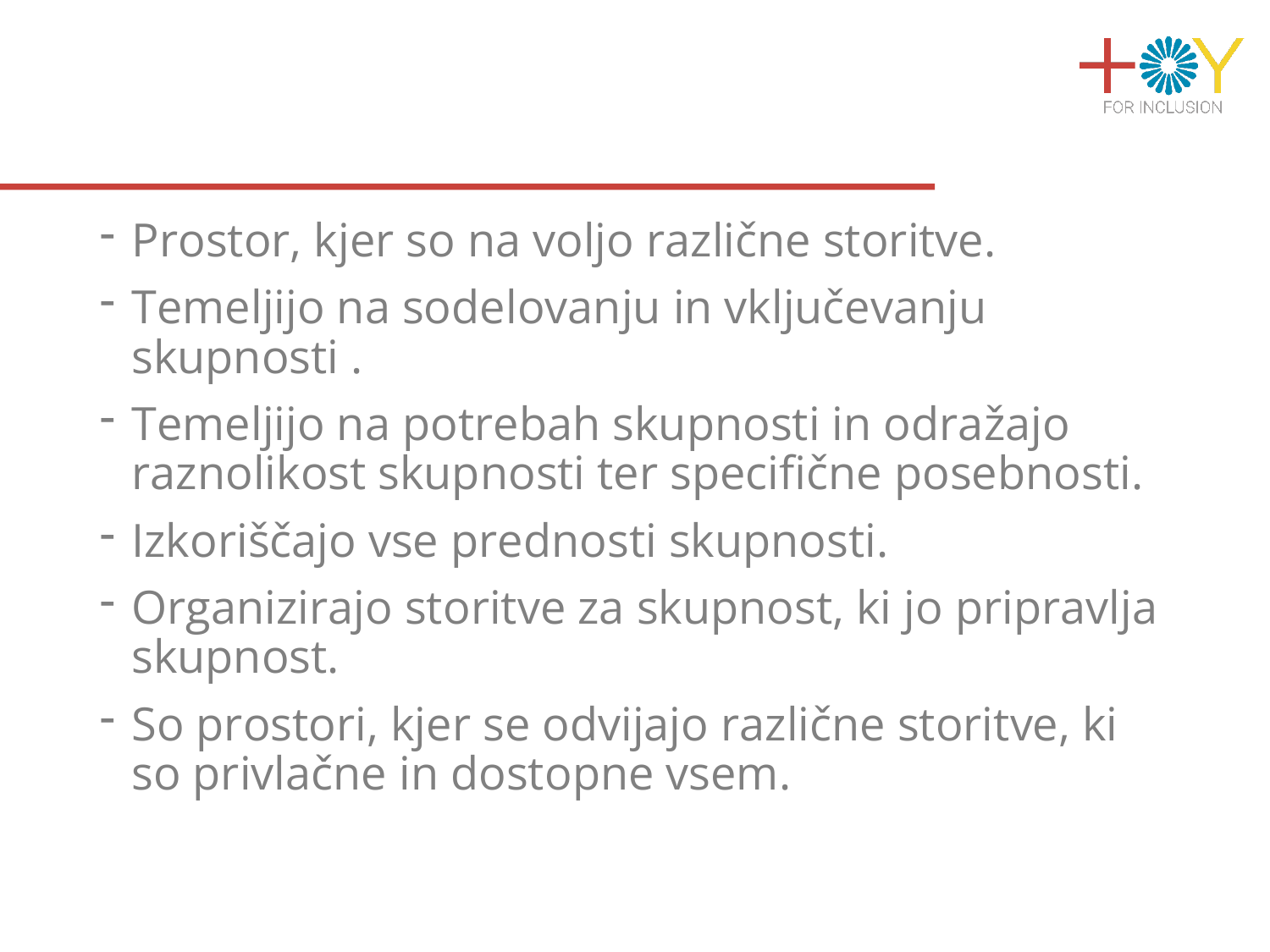

Prostor, kjer so na voljo različne storitve.
Temeljijo na sodelovanju in vključevanju skupnosti .
Temeljijo na potrebah skupnosti in odražajo raznolikost skupnosti ter specifične posebnosti.
Izkoriščajo vse prednosti skupnosti.
Organizirajo storitve za skupnost, ki jo pripravlja skupnost.
So prostori, kjer se odvijajo različne storitve, ki so privlačne in dostopne vsem.